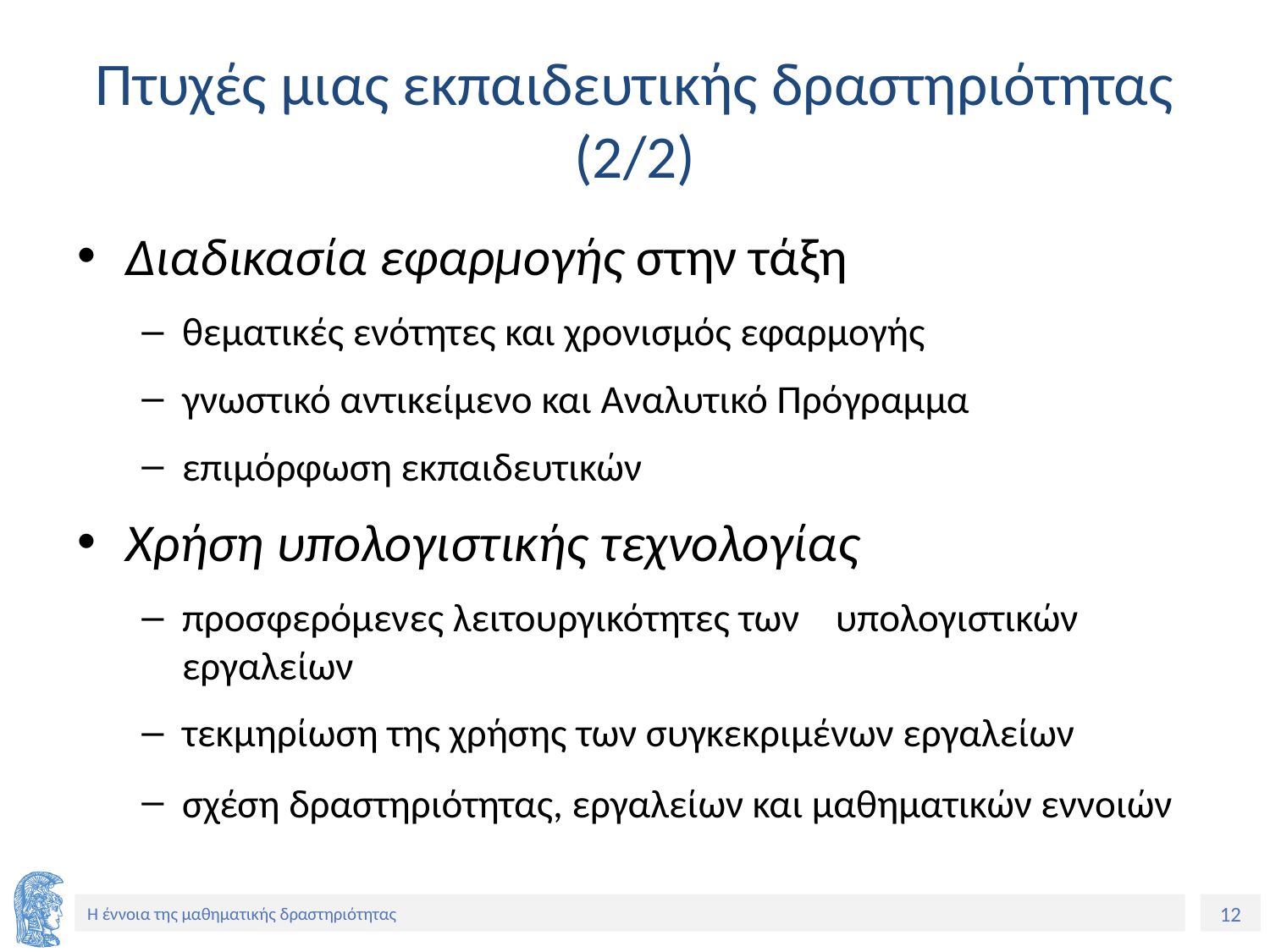

# Πτυχές μιας εκπαιδευτικής δραστηριότητας (2/2)
Διαδικασία εφαρμογής στην τάξη
θεματικές ενότητες και χρονισμός εφαρμογής
γνωστικό αντικείμενο και Αναλυτικό Πρόγραμμα
επιμόρφωση εκπαιδευτικών
Χρήση υπολογιστικής τεχνολογίας
προσφερόμενες λειτουργικότητες των    υπολογιστικών εργαλείων
τεκμηρίωση της χρήσης των συγκεκριμένων εργαλείων
σχέση δραστηριότητας, εργαλείων και μαθηματικών εννοιών